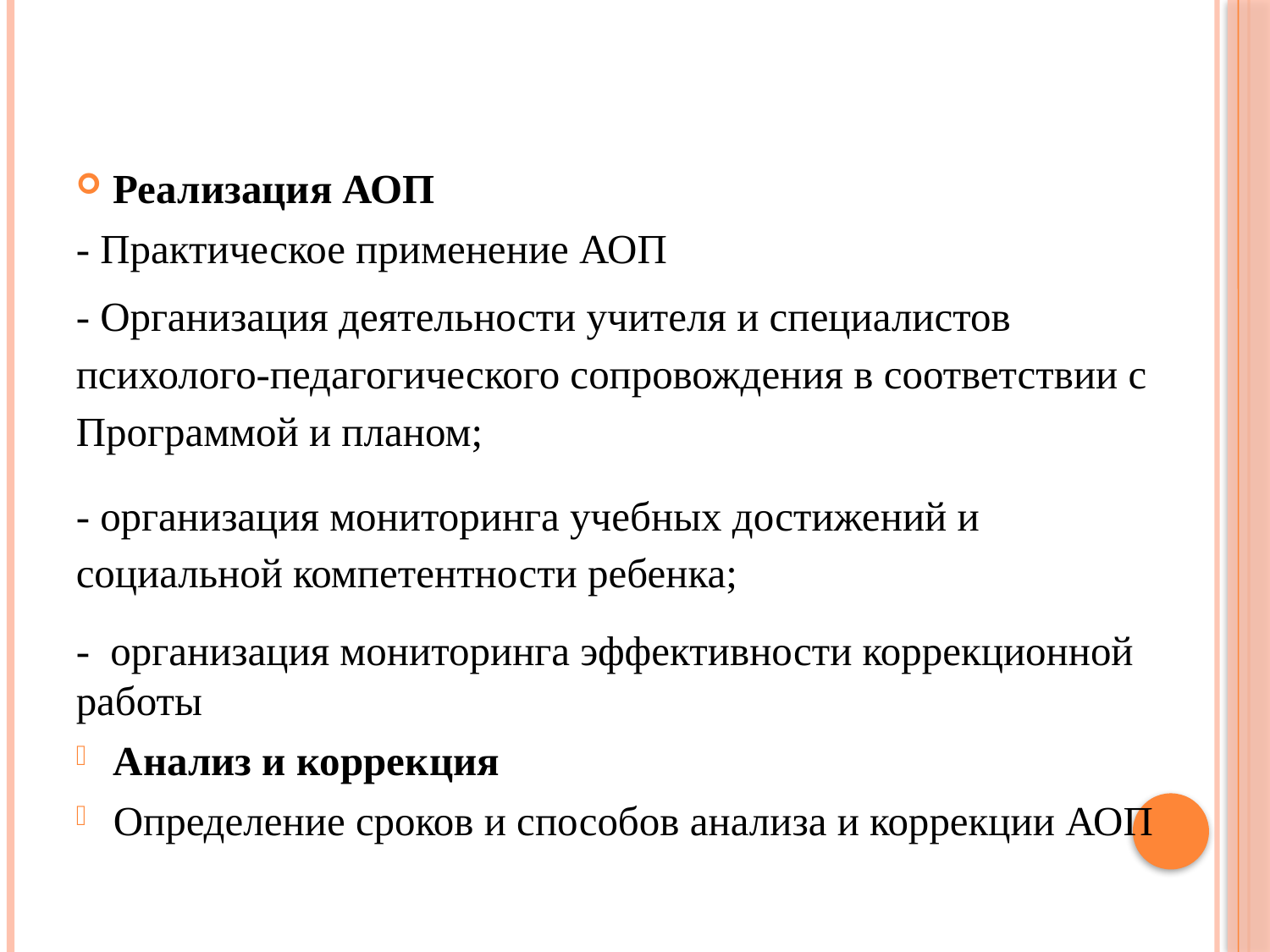

#
Реализация АОП
- Практическое применение АОП
- Организация деятельности учителя и специалистов психолого-педагогического сопровождения в соответствии с Программой и планом;
- организация мониторинга учебных достижений и социальной компетентности ребенка;
-  организация мониторинга эффективности коррекционной работы
Анализ и коррек­ция
Определение сроков и способов анализа и коррекции АОП